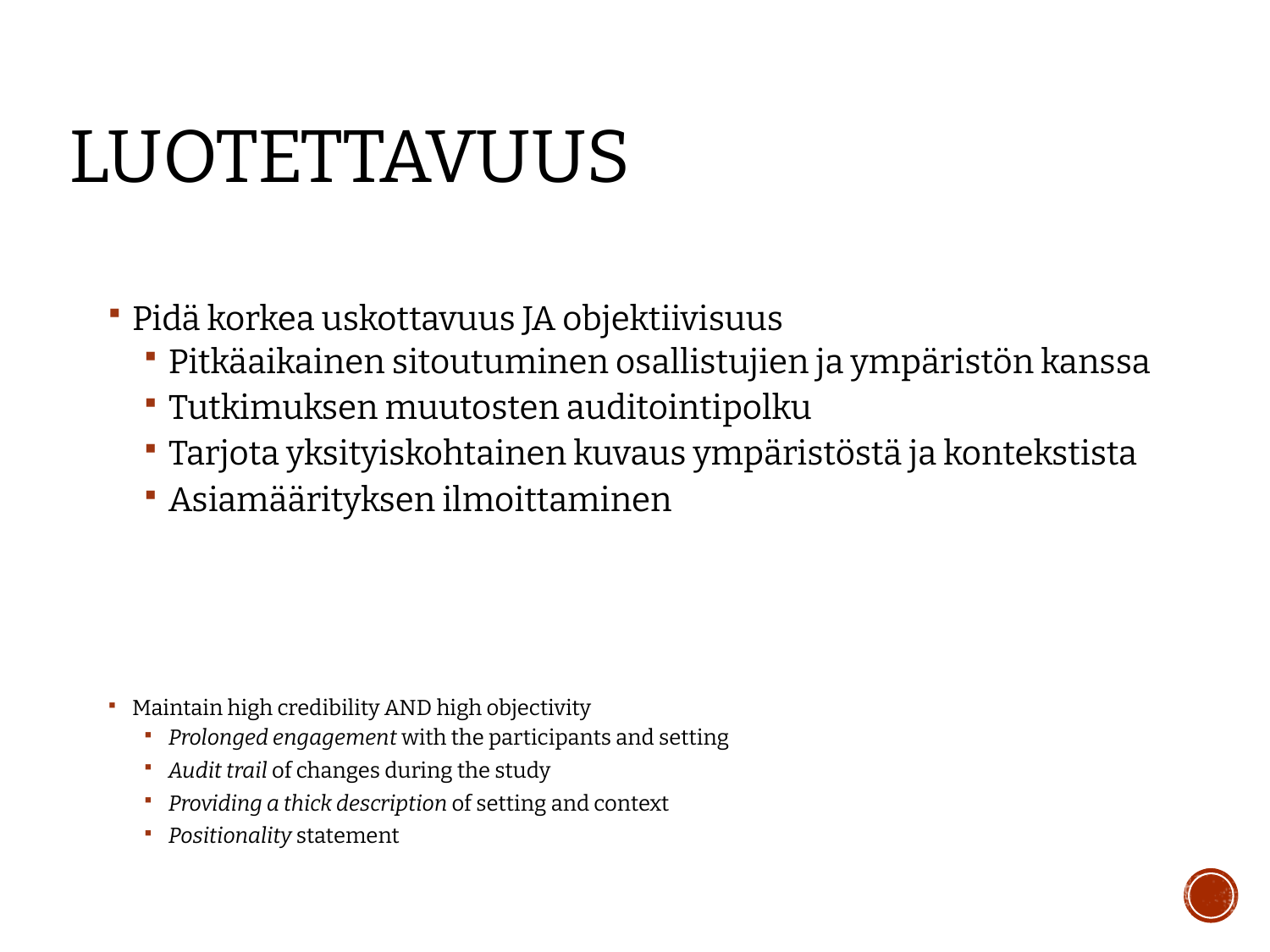

# luotettavuus
Pidä korkea uskottavuus JA objektiivisuus
Pitkäaikainen sitoutuminen osallistujien ja ympäristön kanssa
Tutkimuksen muutosten auditointipolku
Tarjota yksityiskohtainen kuvaus ympäristöstä ja kontekstista
Asiamäärityksen ilmoittaminen

Maintain high credibility AND high objectivity
Prolonged engagement with the participants and setting
Audit trail of changes during the study
Providing a thick description of setting and context
Positionality statement